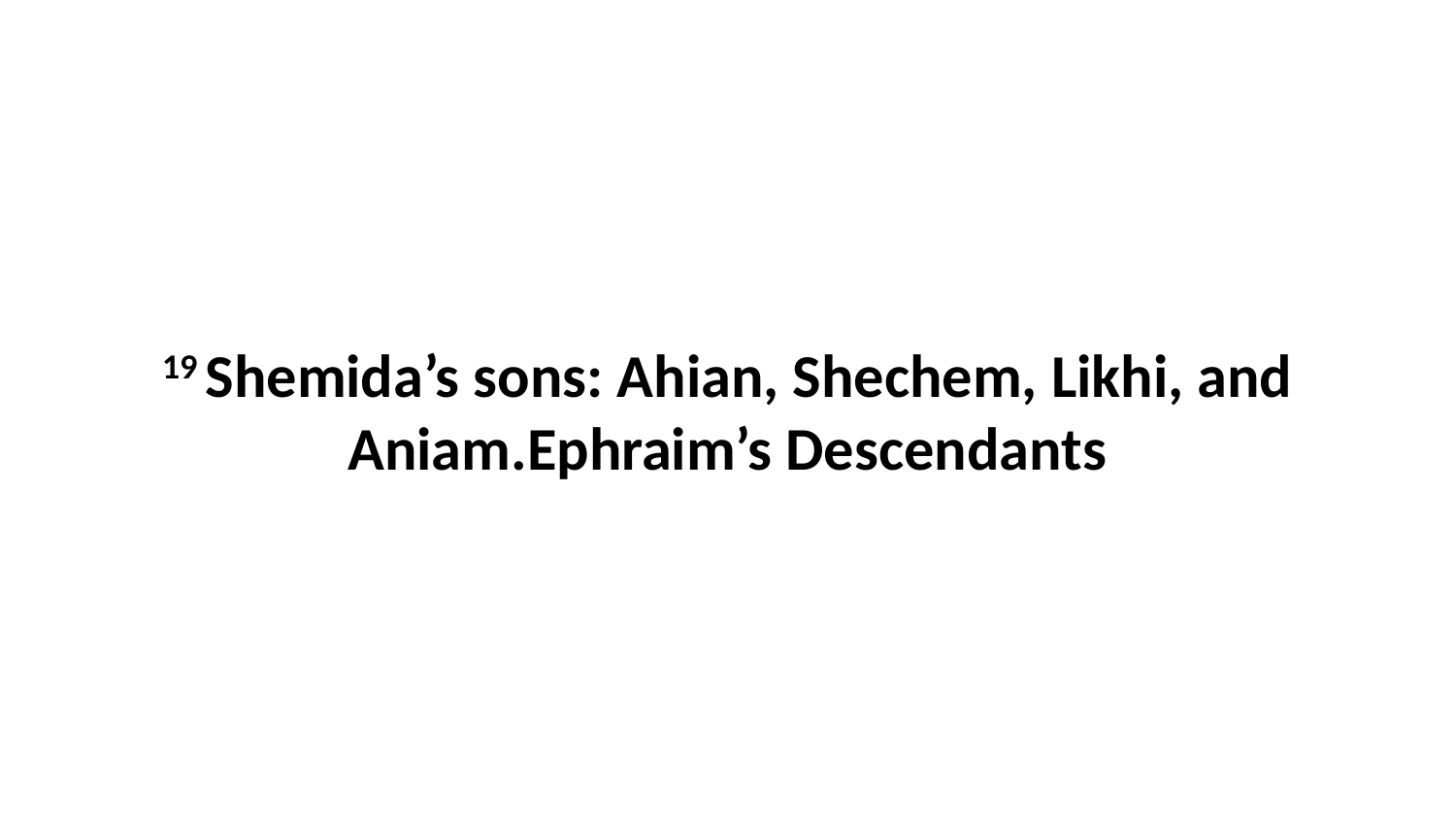

19 Shemida’s sons: Ahian, Shechem, Likhi, and Aniam.Ephraim’s Descendants